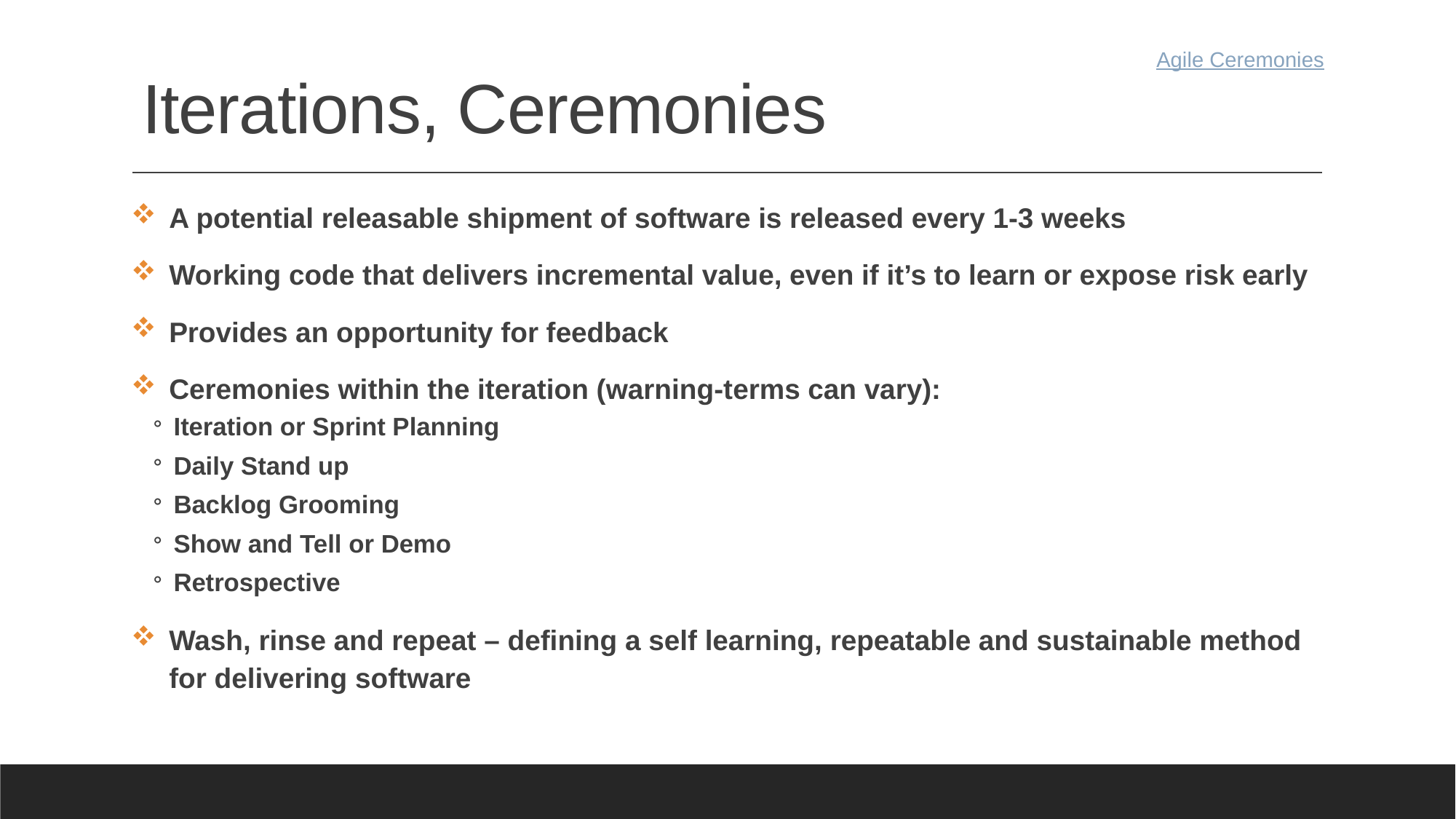

# Iterations, Ceremonies
Agile Ceremonies

A potential releasable shipment of software is released every 1-3 weeks
Working code that delivers incremental value, even if it’s to learn or expose risk early
Provides an opportunity for feedback
Ceremonies within the iteration (warning-terms can vary):
Iteration or Sprint Planning
Daily Stand up
Backlog Grooming
Show and Tell or Demo
Retrospective
Wash, rinse and repeat – defining a self learning, repeatable and sustainable method for delivering software